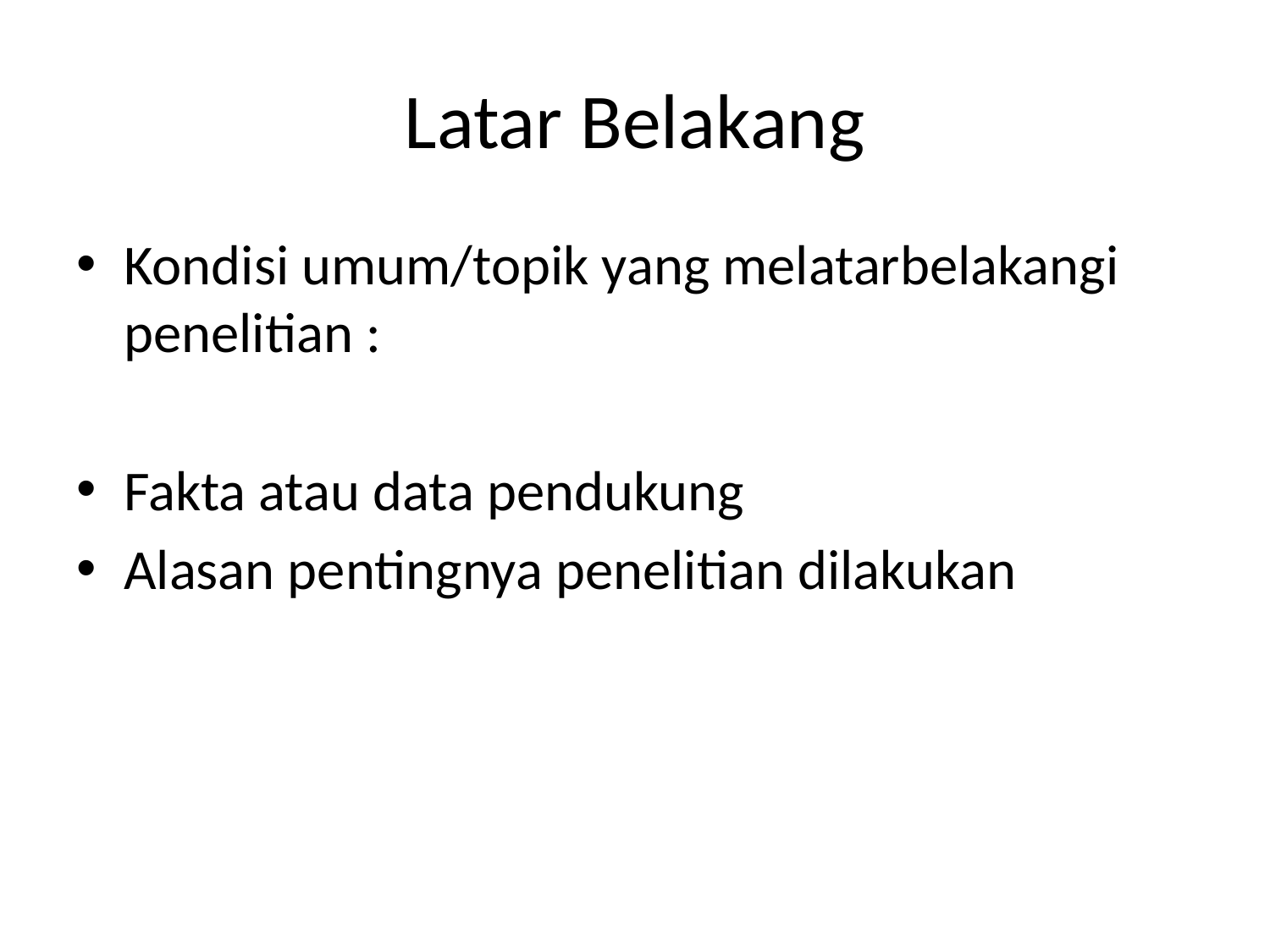

# Latar Belakang
Kondisi umum/topik yang melatarbelakangi penelitian :

Fakta atau data pendukung
Alasan pentingnya penelitian dilakukan